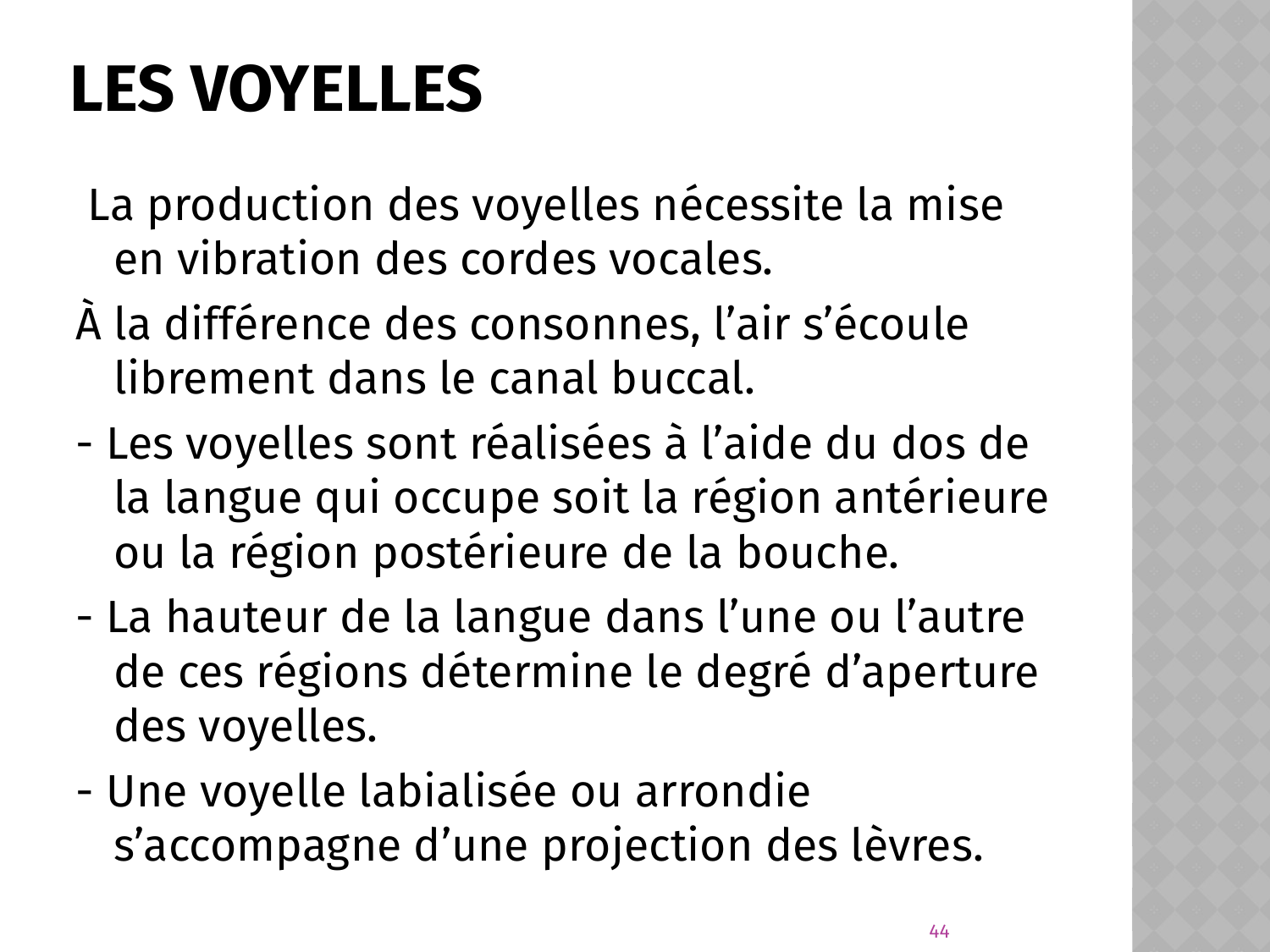

# Les voyelles
 La production des voyelles nécessite la mise en vibration des cordes vocales.
À la différence des consonnes, l’air s’écoule librement dans le canal buccal.
- Les voyelles sont réalisées à l’aide du dos de la langue qui occupe soit la région antérieure ou la région postérieure de la bouche.
- La hauteur de la langue dans l’une ou l’autre de ces régions détermine le degré d’aperture des voyelles.
- Une voyelle labialisée ou arrondie s’accompagne d’une projection des lèvres.

44